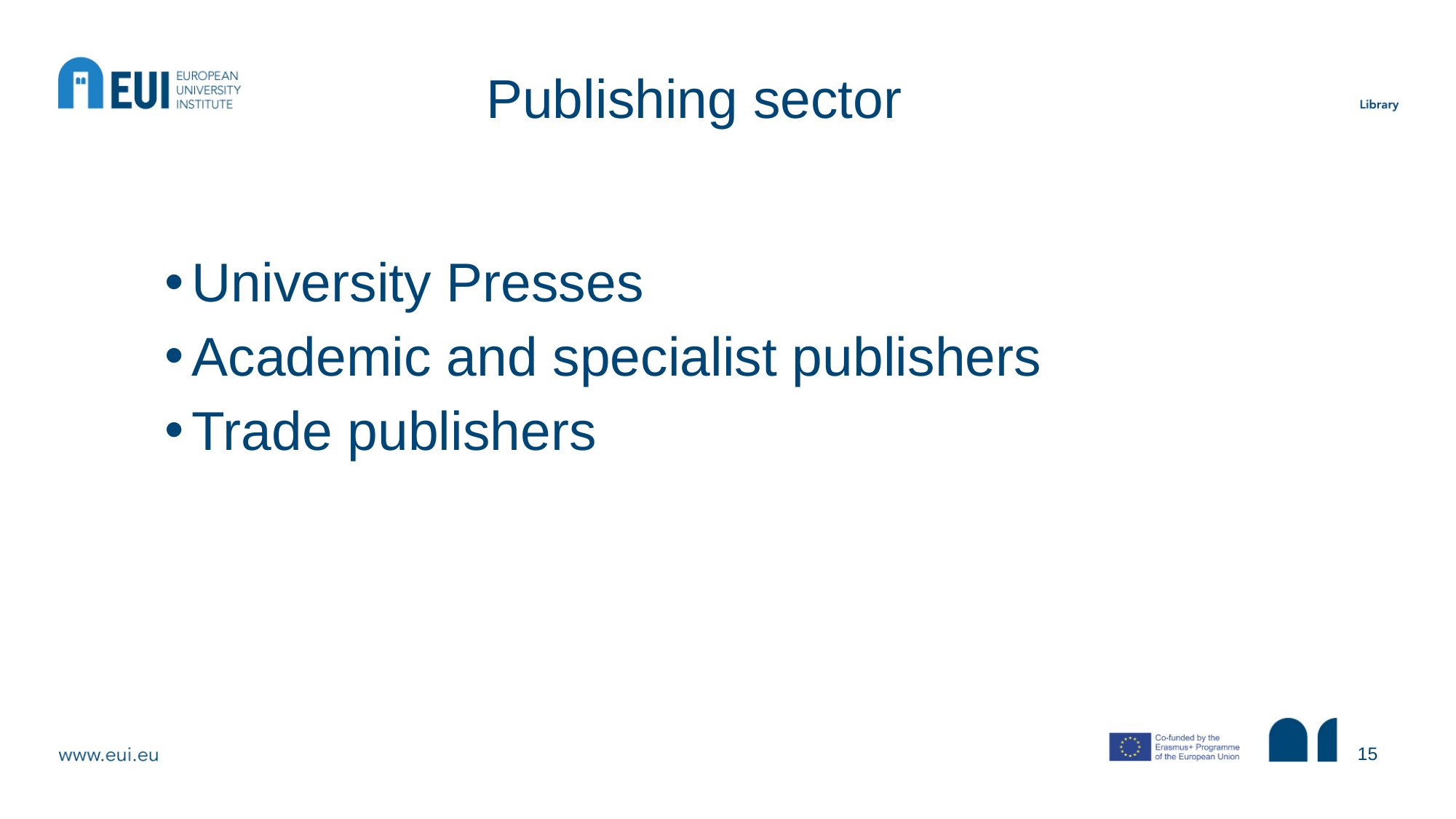

# Publishing sector
University Presses
Academic and specialist publishers
Trade publishers

15